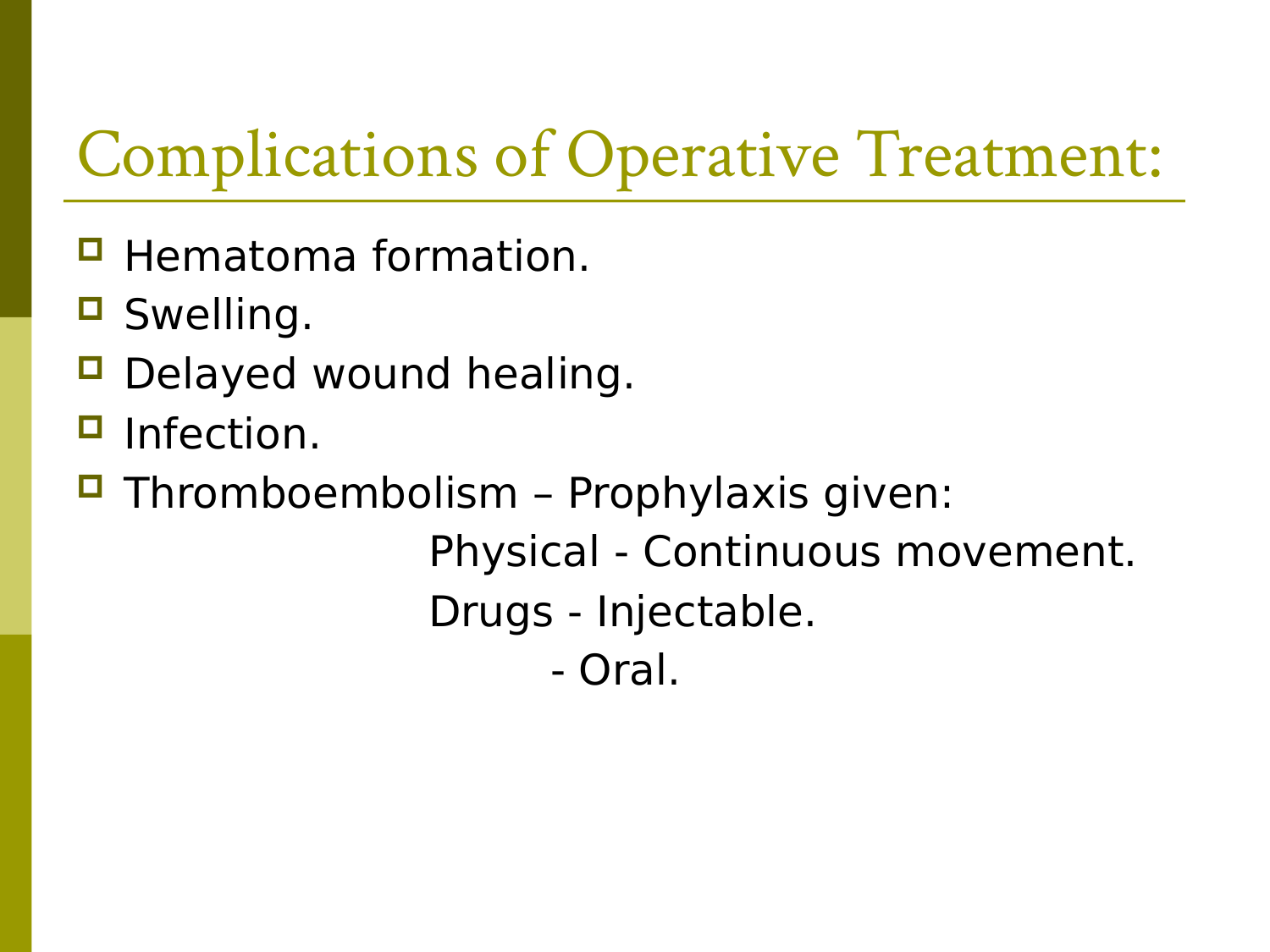

# Complications of Operative Treatment:
Hematoma formation.
Swelling.
Delayed wound healing.
Infection.
Thromboembolism – Prophylaxis given:
                          Physical - Continuous movement.
                          Drugs - Injectable.
                                   - Oral.